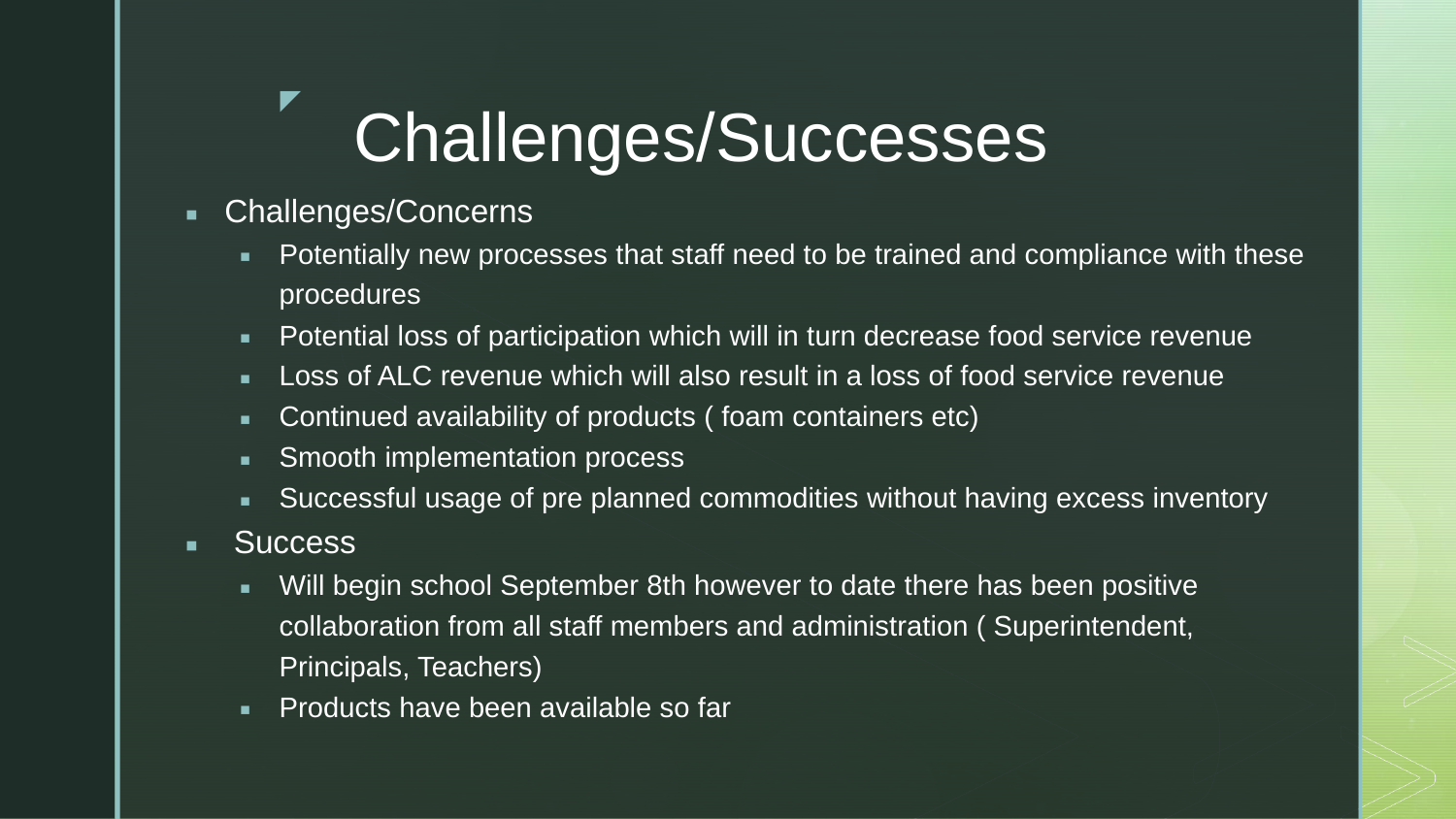

# Challenges/Successes
Challenges/Concerns
Potentially new processes that staff need to be trained and compliance with these procedures
Potential loss of participation which will in turn decrease food service revenue
Loss of ALC revenue which will also result in a loss of food service revenue
Continued availability of products ( foam containers etc)
Smooth implementation process
Successful usage of pre planned commodities without having excess inventory
 Success
Will begin school September 8th however to date there has been positive collaboration from all staff members and administration ( Superintendent, Principals, Teachers)
Products have been available so far